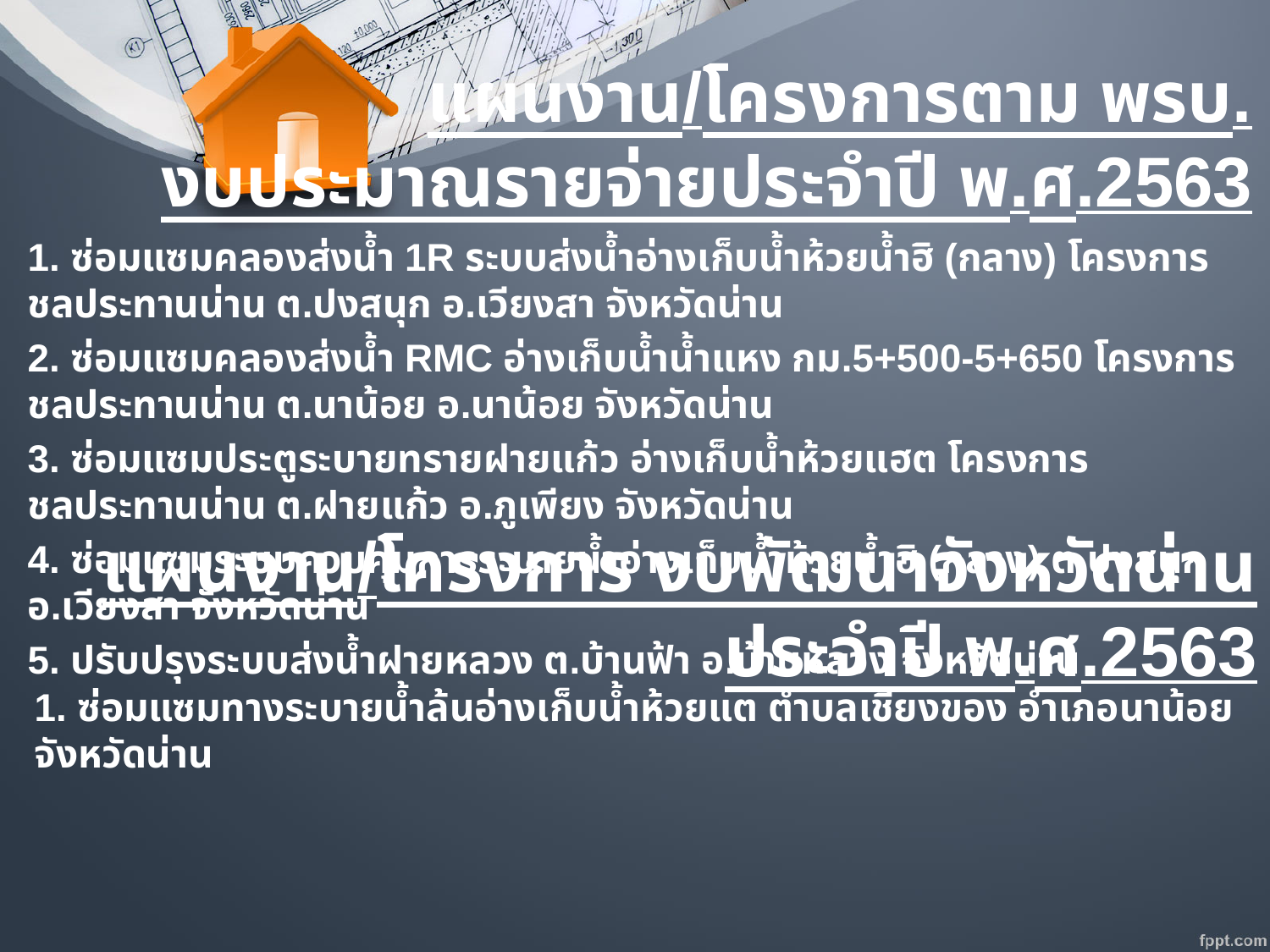

# แผนงาน/โครงการตาม พรบ. งบประมาณรายจ่ายประจำปี พ.ศ.2563
1. ซ่อมแซมคลองส่งน้ำ 1R ระบบส่งน้ำอ่างเก็บน้ำห้วยน้ำฮิ (กลาง) โครงการชลประทานน่าน ต.ปงสนุก อ.เวียงสา จังหวัดน่าน
2. ซ่อมแซมคลองส่งน้ำ RMC อ่างเก็บน้ำน้ำแหง กม.5+500-5+650 โครงการชลประทานน่าน ต.นาน้อย อ.นาน้อย จังหวัดน่าน
3. ซ่อมแซมประตูระบายทรายฝายแก้ว อ่างเก็บน้ำห้วยแฮต โครงการชลประทานน่าน ต.ฝายแก้ว อ.ภูเพียง จังหวัดน่าน
4. ซ่อมแซมระบบควบคุมการระบายน้ำอ่างเก็บน้ำห้วยน้ำฮิ (กลาง) ต.ปงสนุก อ.เวียงสา จังหวัดน่าน
5. ปรับปรุงระบบส่งน้ำฝายหลวง ต.บ้านฟ้า อ.บ้านหลวง จังหวัดน่าน

แผนงาน/โครงการ งบพัฒนาจังหวัดน่าน
ประจำปี พ.ศ.2563
1. ซ่อมแซมทางระบายน้ำล้นอ่างเก็บน้ำห้วยแต ตำบลเชียงของ อำเภอนาน้อย จังหวัดน่าน